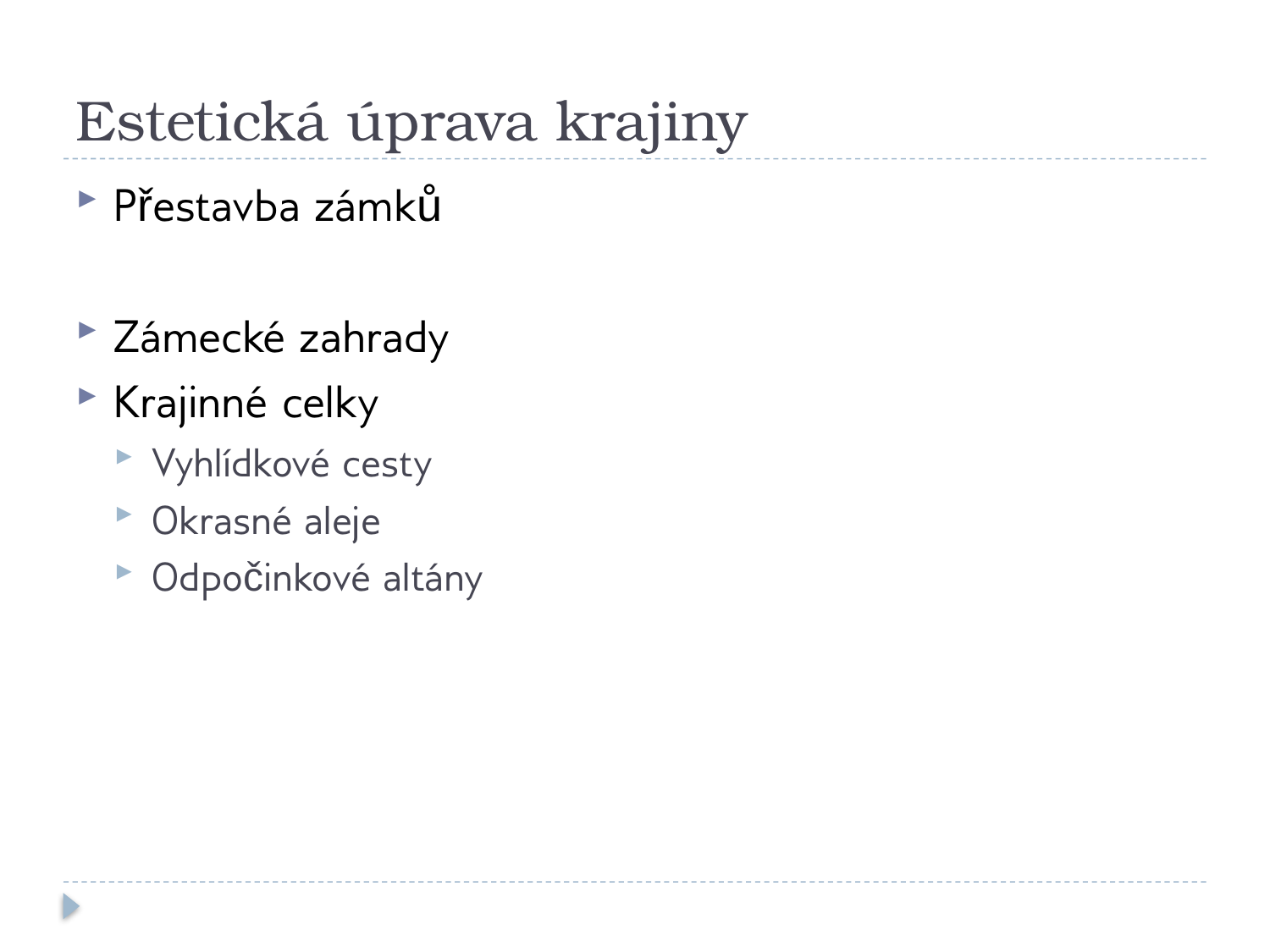

# Estetická úprava krajiny
Přestavba zámků

Zámecké zahrady
Krajinné celky
Vyhlídkové cesty
Okrasné aleje
Odpočinkové altány